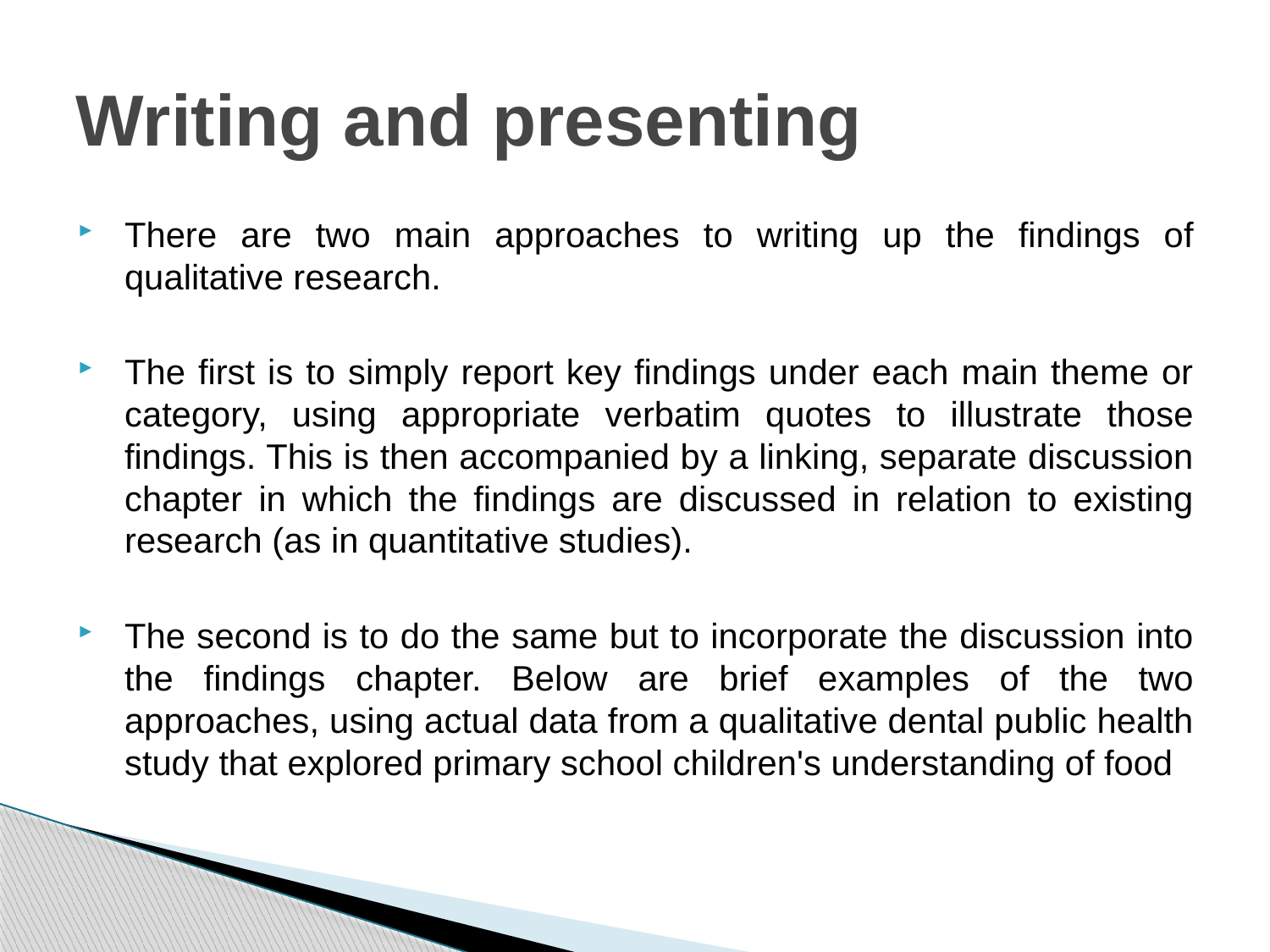

# Writing and presenting
There are two main approaches to writing up the findings of qualitative research.

The first is to simply report key findings under each main theme or category, using appropriate verbatim quotes to illustrate those findings. This is then accompanied by a linking, separate discussion chapter in which the findings are discussed in relation to existing research (as in quantitative studies).

The second is to do the same but to incorporate the discussion into the findings chapter. Below are brief examples of the two approaches, using actual data from a qualitative dental public health study that explored primary school children's understanding of food